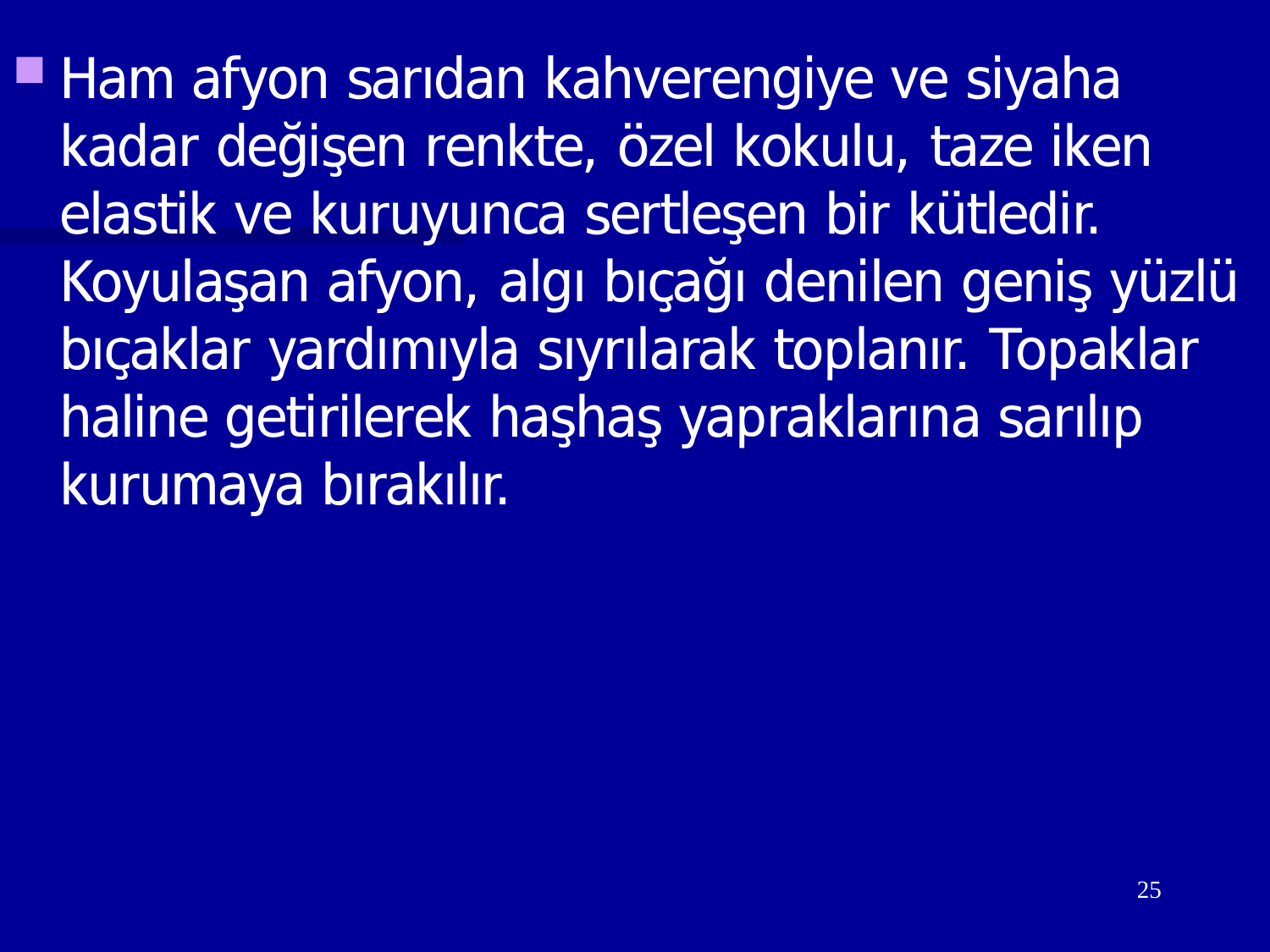

Ham afyon sarıdan kahverengiye ve siyaha kadar değişen renkte, özel kokulu, taze iken elastik ve kuruyunca sertleşen bir kütledir. Koyulaşan afyon, algı bıçağı denilen geniş yüzlü bıçaklar yardımıyla sıyrılarak toplanır. Topaklar haline getirilerek haşhaş yapraklarına sarılıp kurumaya bırakılır.

25